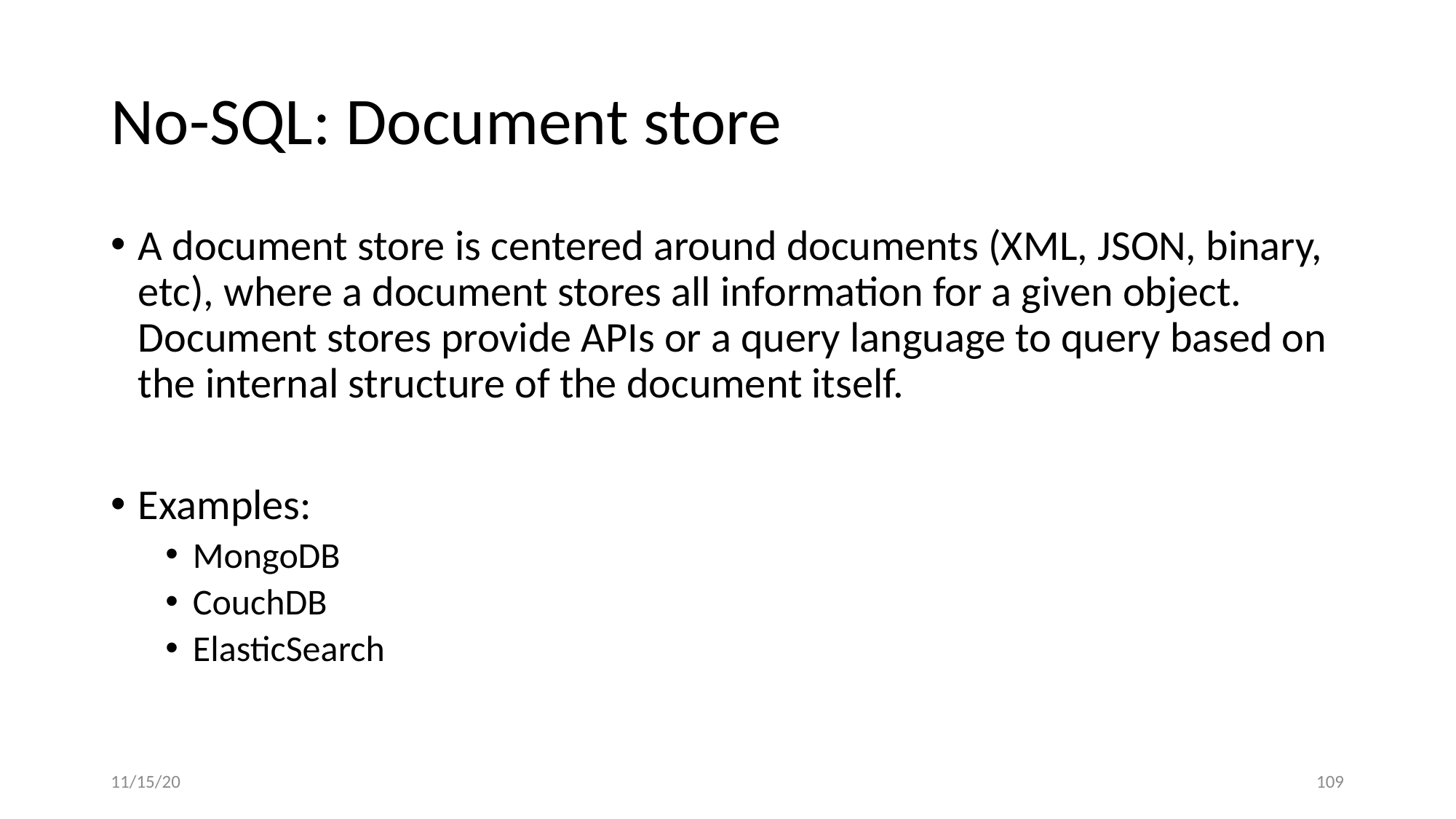

# No-SQL: Document store
A document store is centered around documents (XML, JSON, binary, etc), where a document stores all information for a given object. Document stores provide APIs or a query language to query based on the internal structure of the document itself.

Examples:
MongoDB
CouchDB
ElasticSearch
11/15/20
109